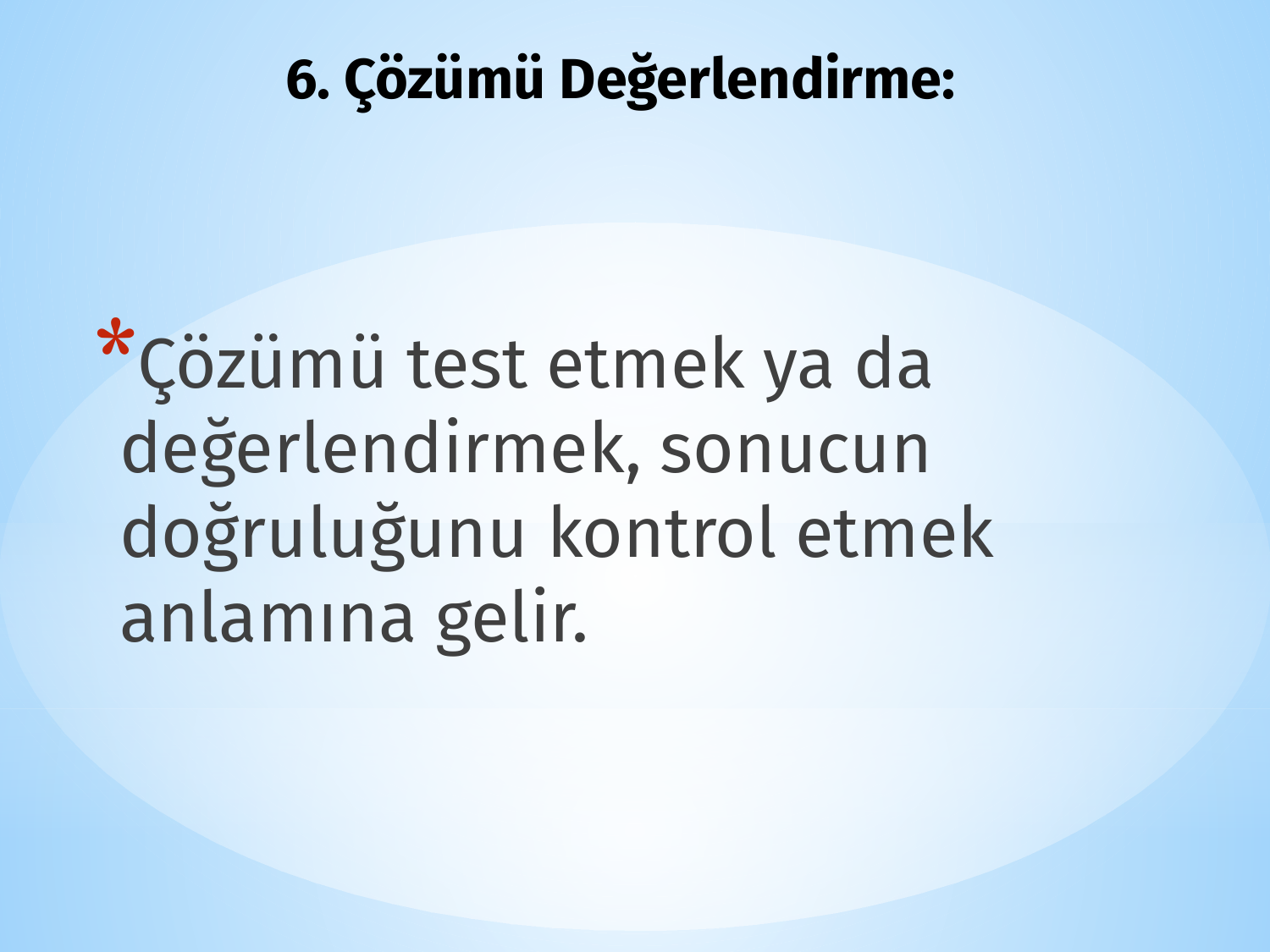

# 6. Çözümü Değerlendirme:
Çözümü test etmek ya da değerlendirmek, sonucun doğruluğunu kontrol etmek anlamına gelir.